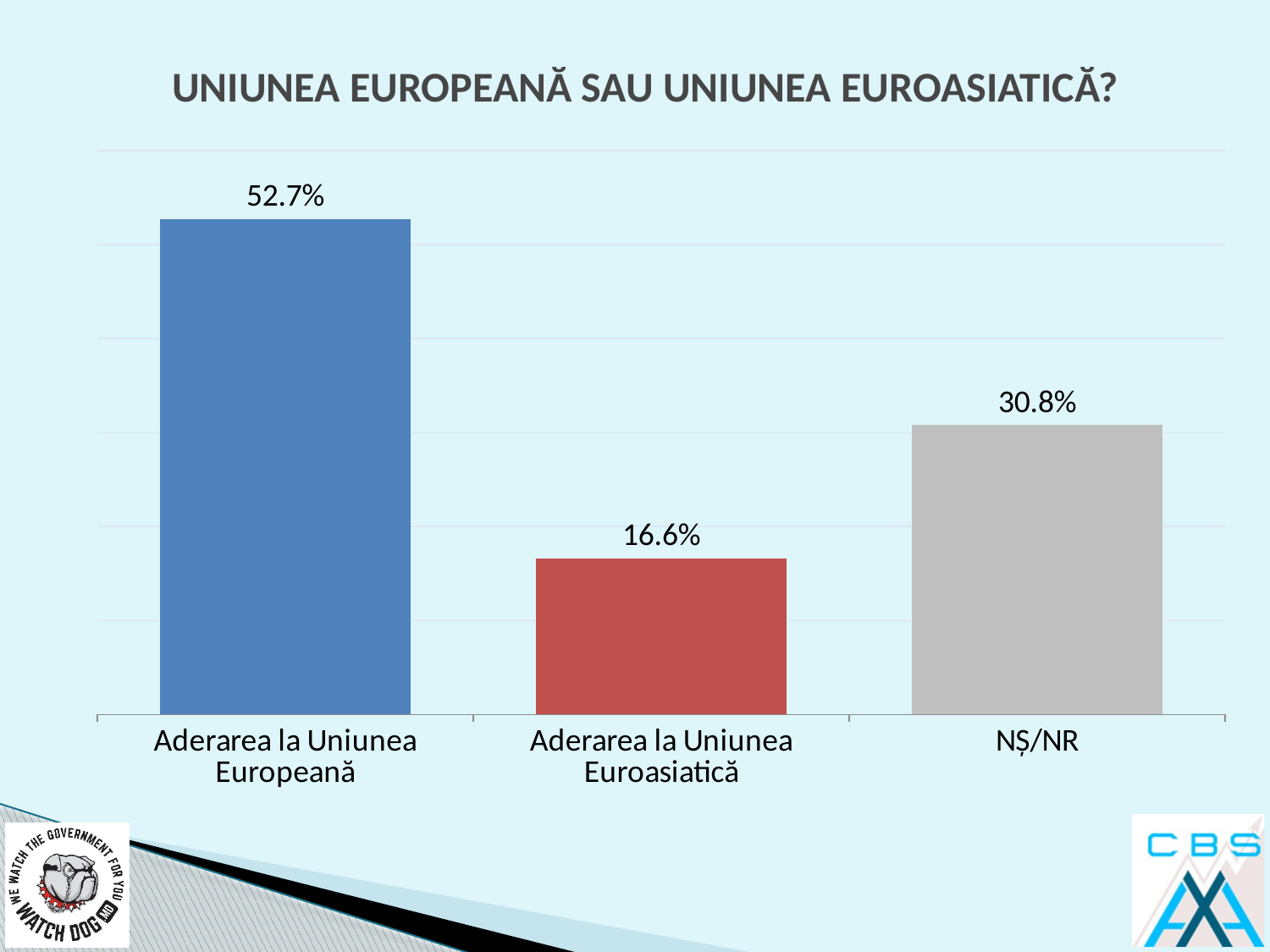

# UNIUNEA EUROPEANĂ SAU UNIUNEA EUROASIATICĂ?

### Chart

| Category |  |
|---|---|
| Aderarea la Uniunea Europeană | 0.527 |
| Aderarea la Uniunea Euroasiatică | 0.166 |
| NȘ/NR | 0.308 |